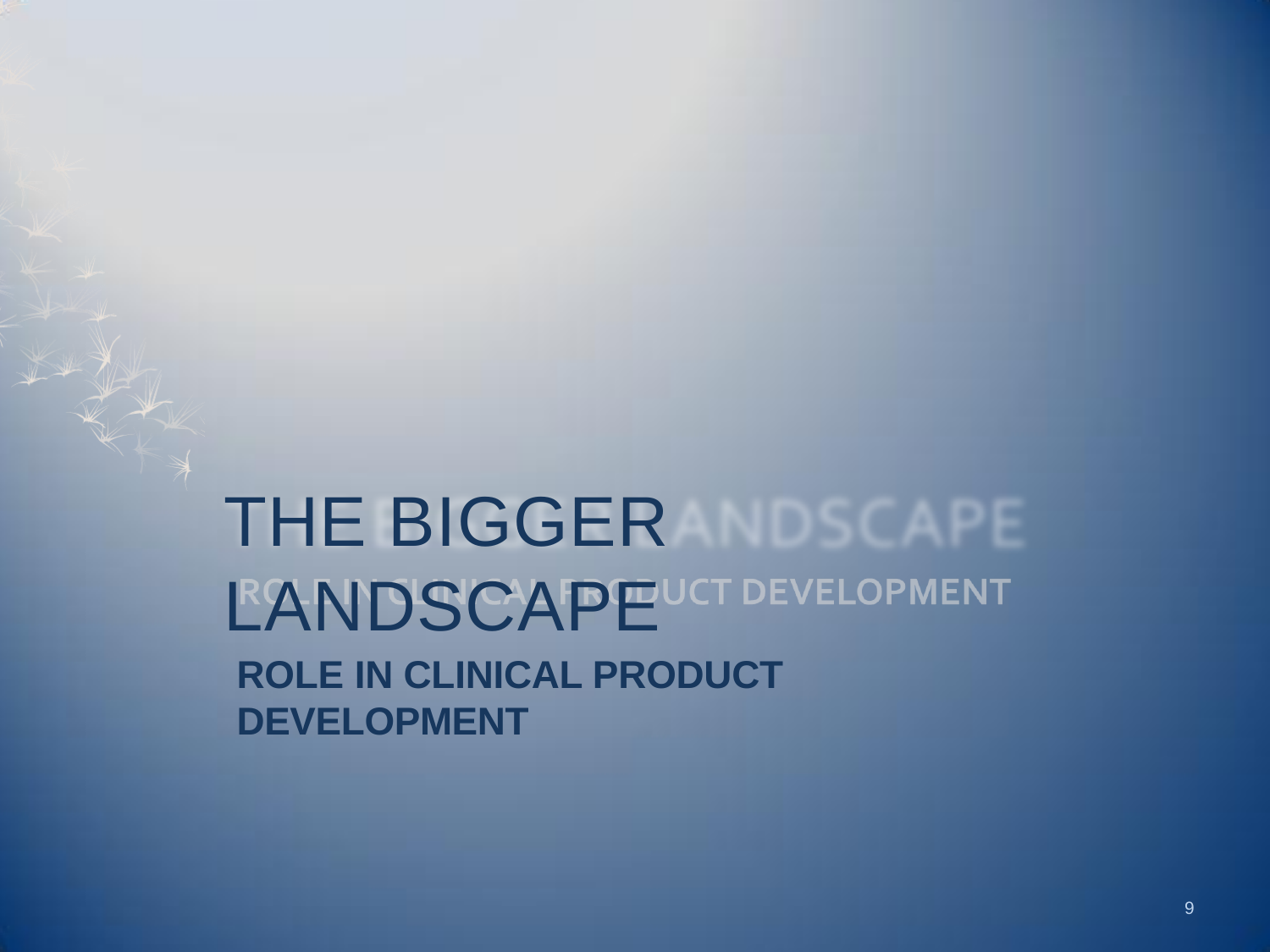

THE BIGGER LANDSCAPE
ROLE IN CLINICAL PRODUCT DEVELOPMENT

9